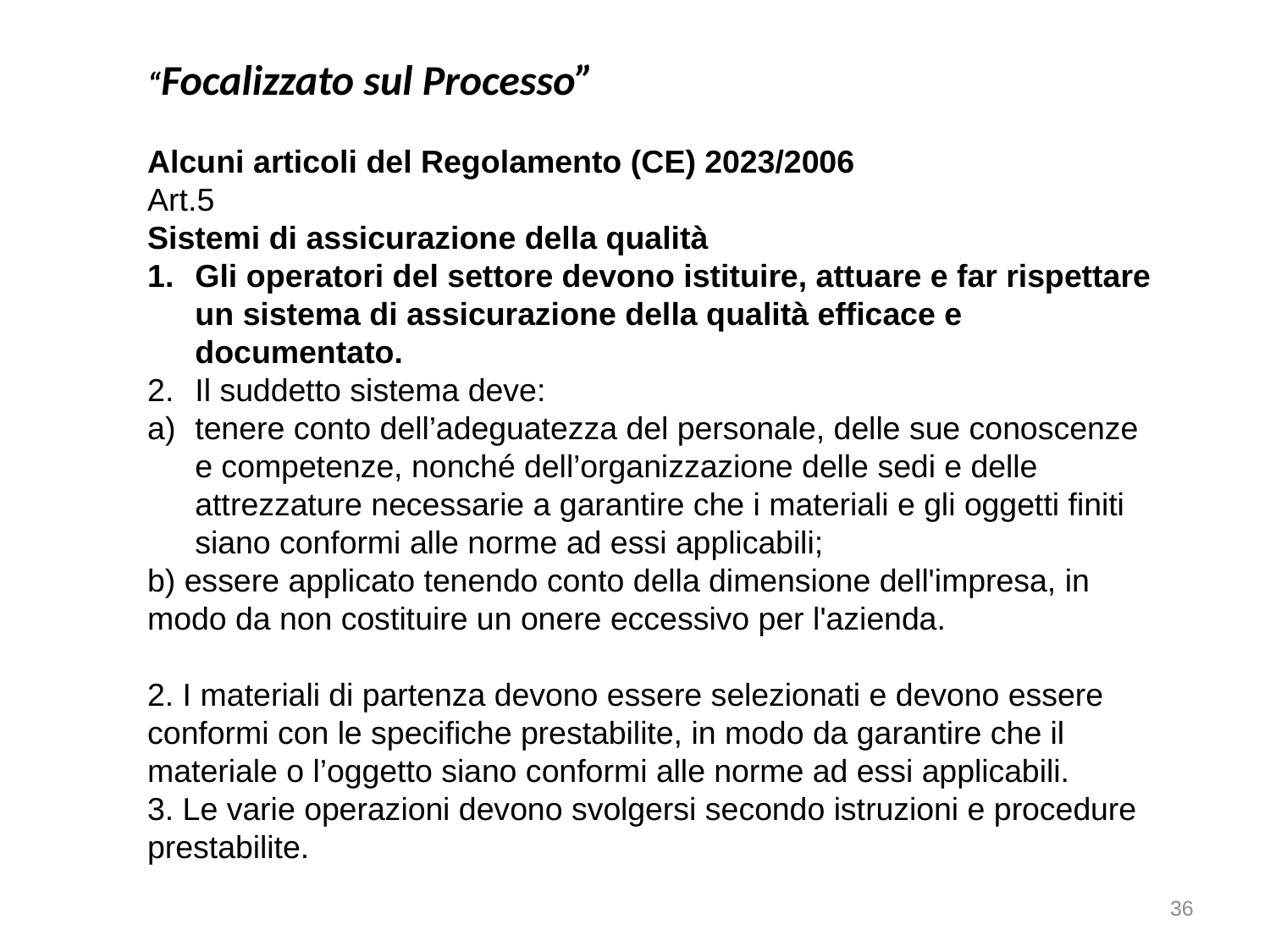

“Focalizzato sul Processo”

Alcuni articoli del Regolamento (CE) 2023/2006
Art.5
Sistemi di assicurazione della qualità
Gli operatori del settore devono istituire, attuare e far rispettare un sistema di assicurazione della qualità efficace e documentato.
Il suddetto sistema deve:
tenere conto dell’adeguatezza del personale, delle sue conoscenze e competenze, nonché dell’organizzazione delle sedi e delle attrezzature necessarie a garantire che i materiali e gli oggetti finiti siano conformi alle norme ad essi applicabili;
b) essere applicato tenendo conto della dimensione dell'impresa, in modo da non costituire un onere eccessivo per l'azienda.

2. I materiali di partenza devono essere selezionati e devono essere conformi con le specifiche prestabilite, in modo da garantire che il materiale o l’oggetto siano conformi alle norme ad essi applicabili.
3. Le varie operazioni devono svolgersi secondo istruzioni e procedure prestabilite.
36